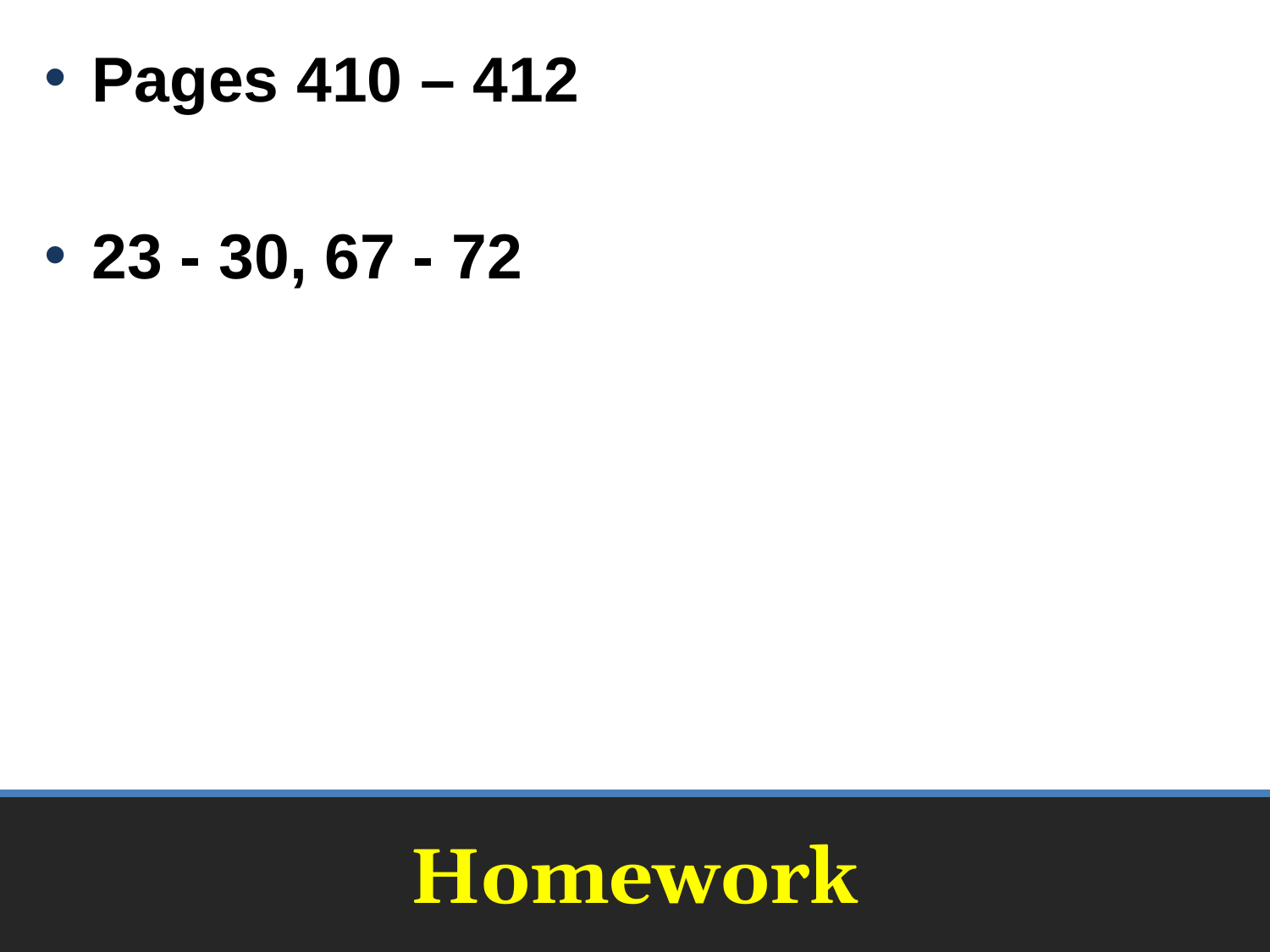

Pages 410 – 412

23 - 30, 67 - 72

# Homework